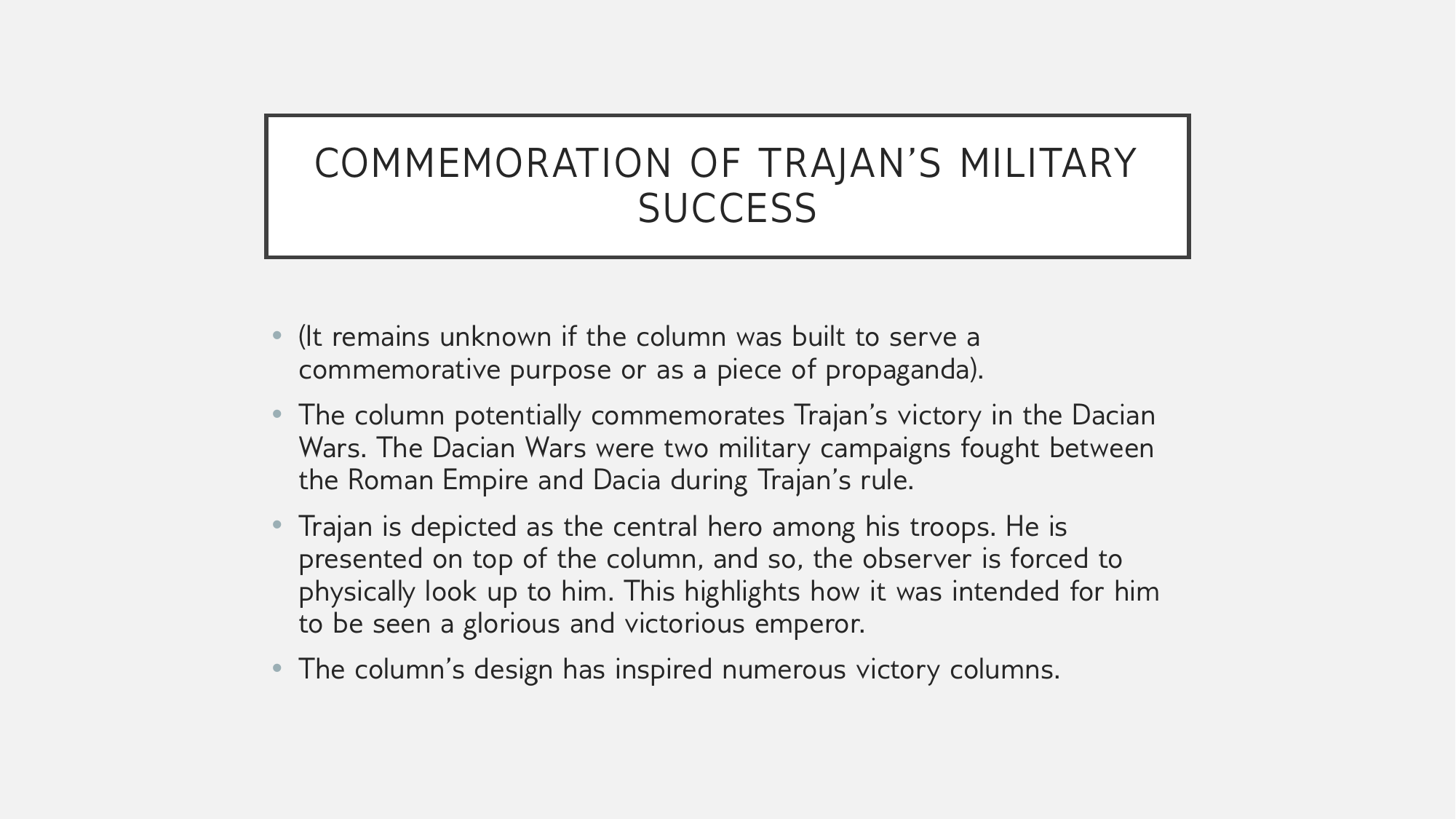

# Commemoration of Trajan’s military success
(It remains unknown if the column was built to serve a commemorative purpose or as a piece of propaganda).
The column potentially commemorates Trajan’s victory in the Dacian Wars. The Dacian Wars were two military campaigns fought between the Roman Empire and Dacia during Trajan’s rule.
Trajan is depicted as the central hero among his troops. He is presented on top of the column, and so, the observer is forced to physically look up to him. This highlights how it was intended for him to be seen a glorious and victorious emperor.
The column’s design has inspired numerous victory columns.